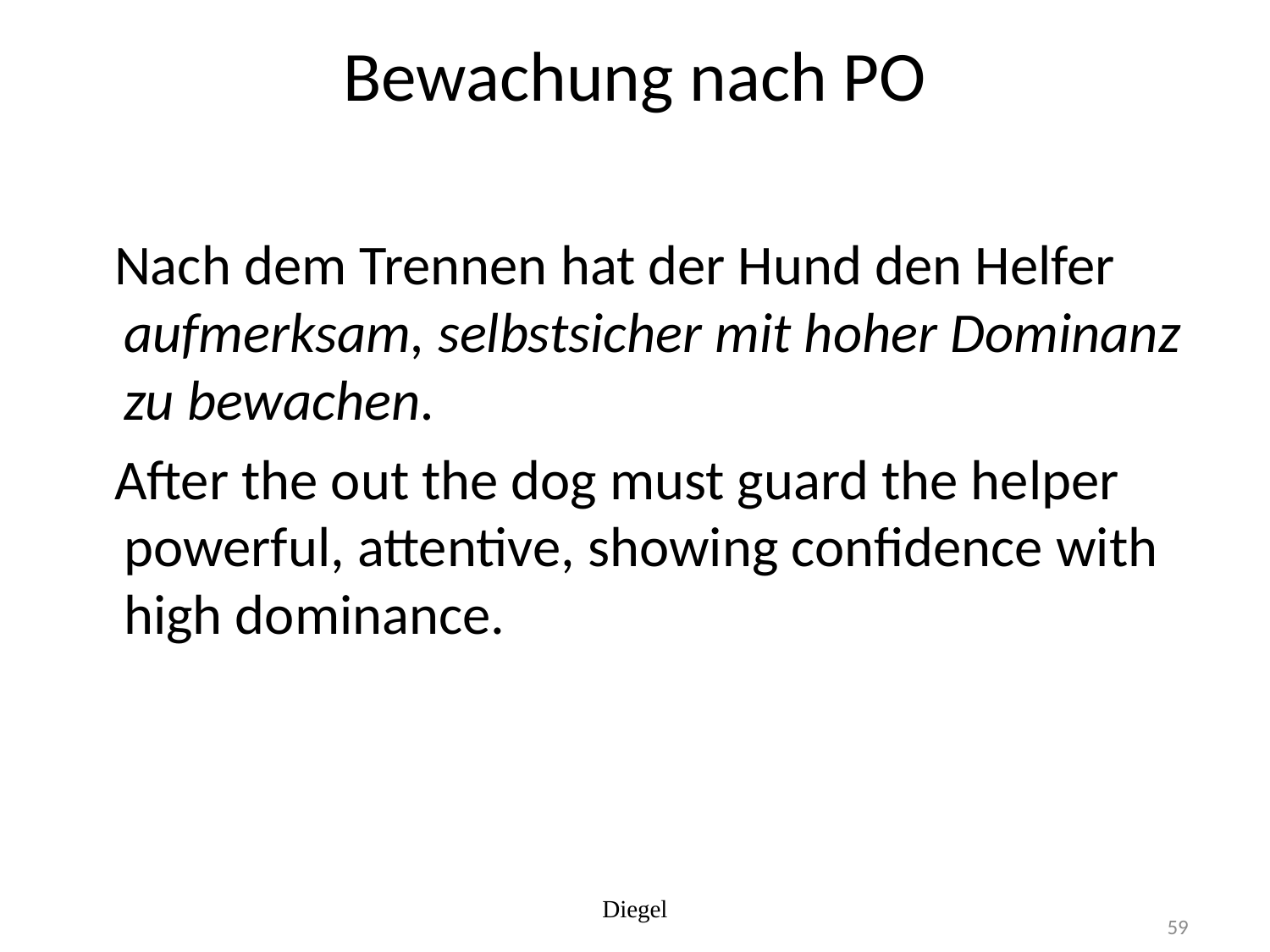

# Bewachung nach PO
   Nach dem Trennen hat der Hund den Helfer aufmerksam, selbstsicher mit hoher Dominanz zu bewachen.
   After the out the dog must guard the helper powerful, attentive, showing confidence with high dominance.

Diegel
59